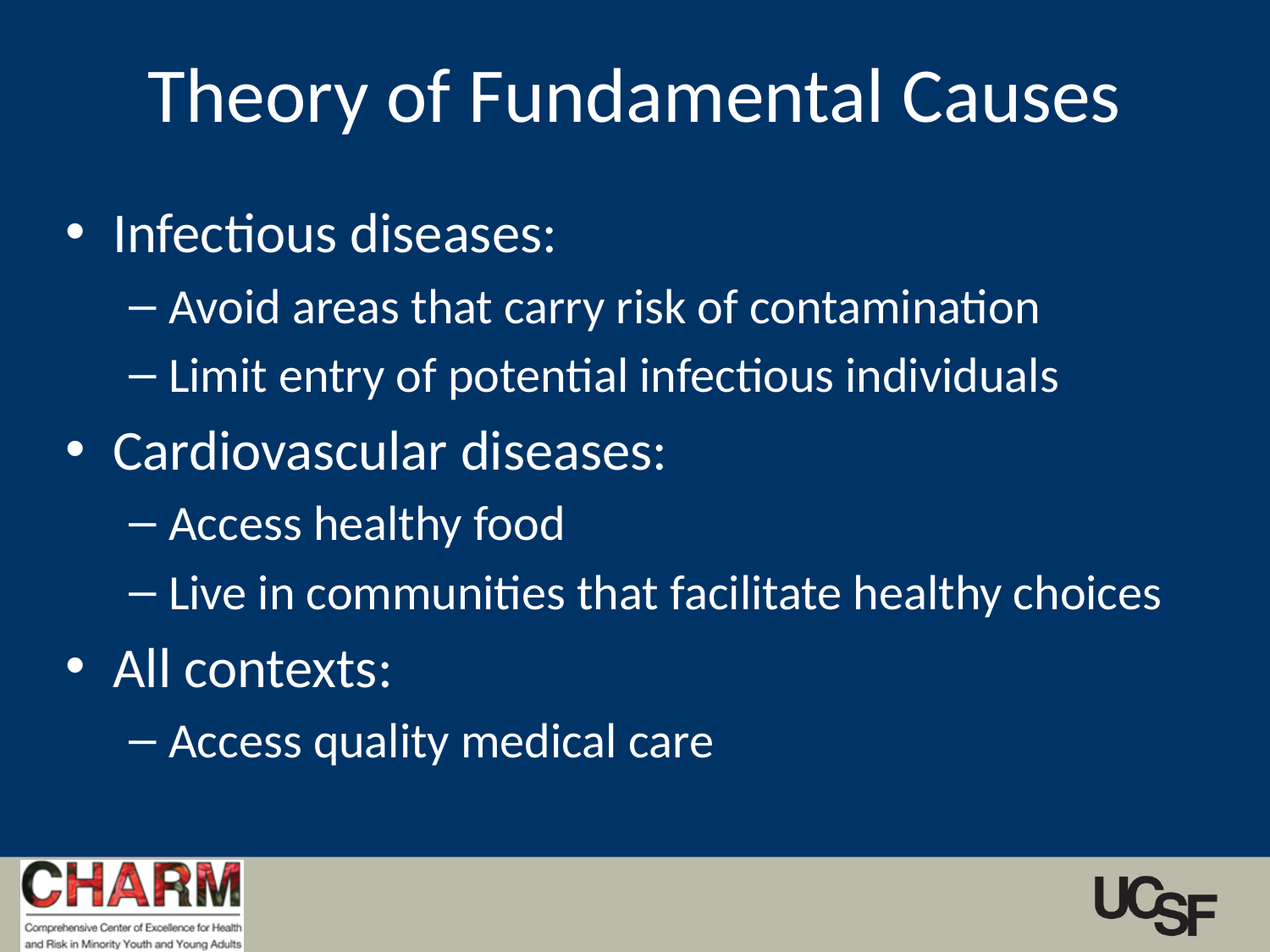

# Theory of Fundamental Causes
Infectious diseases:
Avoid areas that carry risk of contamination
Limit entry of potential infectious individuals
Cardiovascular diseases:
Access healthy food
Live in communities that facilitate healthy choices
All contexts:
Access quality medical care